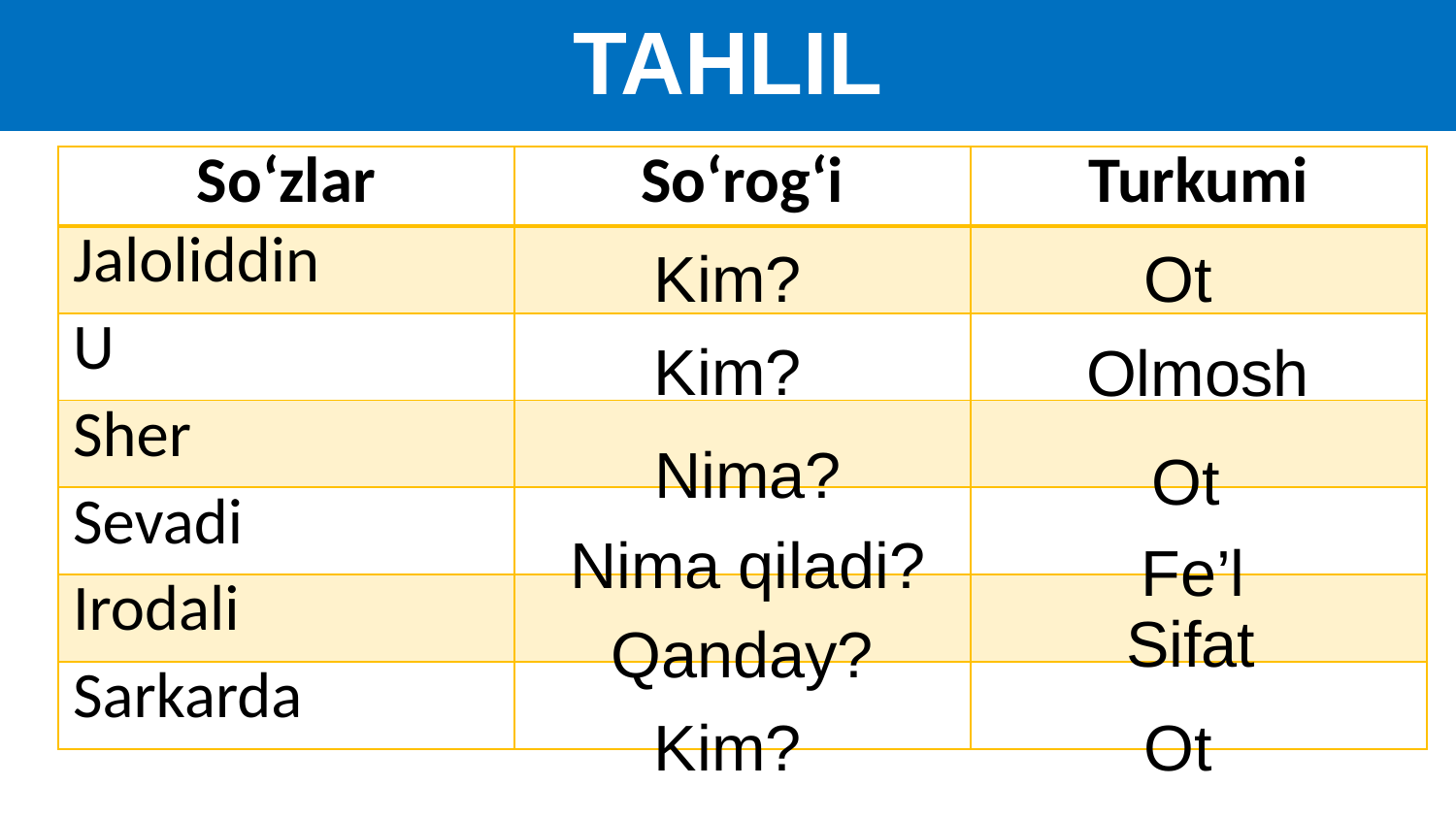

# TAHLIL
| So‘zlar | So‘rog‘i | Turkumi |
| --- | --- | --- |
| Jaloliddin |  |  |
| U |  |  |
| Sher |  |  |
| Sevadi |  |  |
| Irodali |  |  |
| Sarkarda |  |  |
Kim?
Ot
Kim?
Olmosh
Nima?
Ot
Nima qiladi?
Fe’l
Sifat
Qanday?
Ot
Kim?